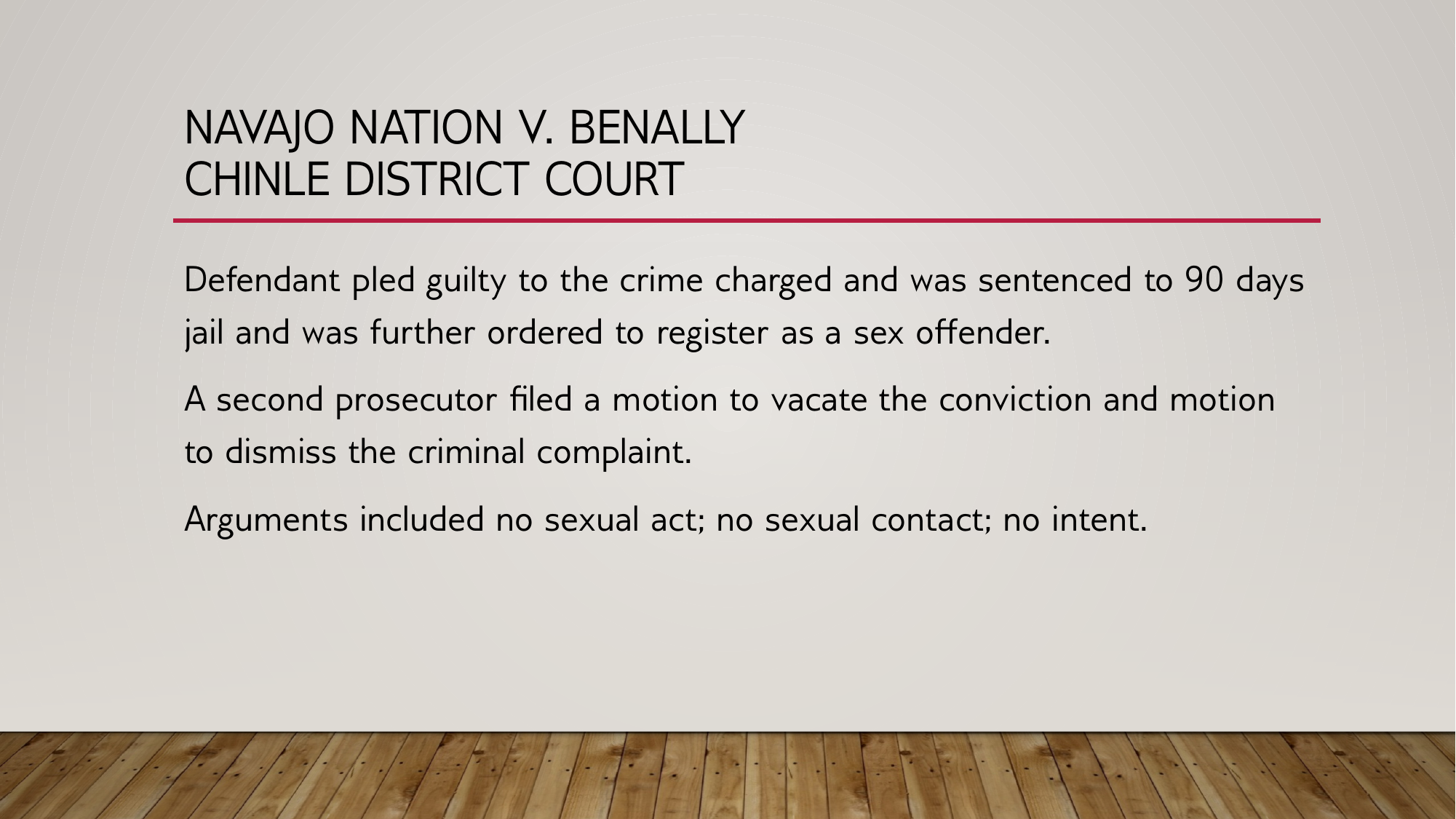

# Navajo Nation v. benally chinle district court
Defendant pled guilty to the crime charged and was sentenced to 90 days jail and was further ordered to register as a sex offender.
A second prosecutor filed a motion to vacate the conviction and motion to dismiss the criminal complaint.
Arguments included no sexual act; no sexual contact; no intent.